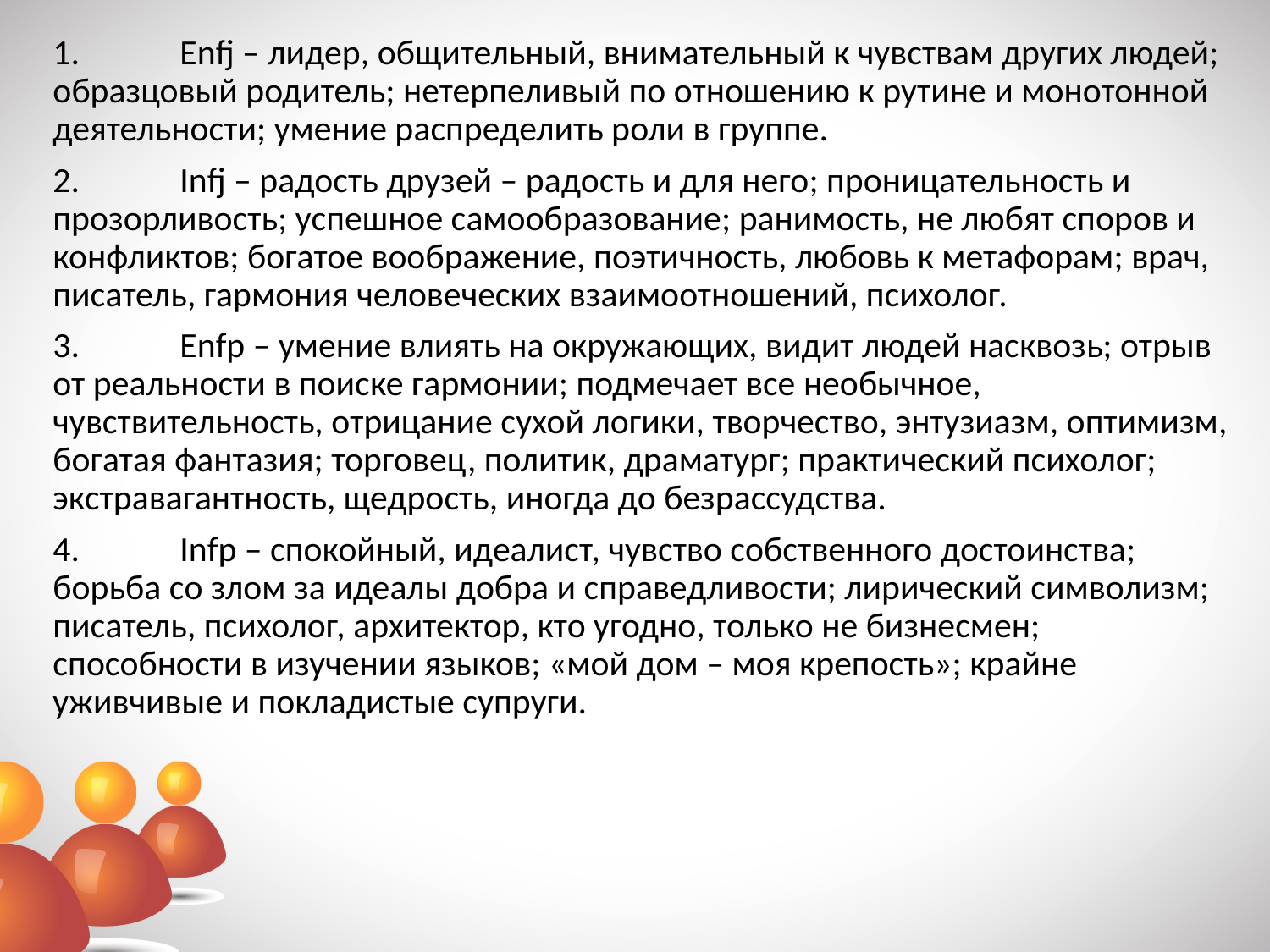

1.	Enfj – лидер, общительный, внимательный к чувствам других людей; образцовый родитель; нетерпеливый по отношению к рутине и монотонной деятельности; умение распределить роли в группе.
2.	Infj – радость друзей – радость и для него; проницательность и прозорливость; успешное самообразование; ранимость, не любят споров и конфликтов; богатое воображение, поэтичность, любовь к метафорам; врач, писатель, гармония человеческих взаимоотношений, психолог.
3.	Enfp – умение влиять на окружающих, видит людей насквозь; отрыв от реальности в поиске гармонии; подмечает все необычное, чувствительность, отрицание сухой логики, творчество, энтузиазм, оптимизм, богатая фантазия; торговец, политик, драматург; практический психолог; экстравагантность, щедрость, иногда до безрассудства.
4.	Infp – спокойный, идеалист, чувство собственного достоинства; борьба со злом за идеалы добра и справедливости; лирический символизм; писатель, психолог, архитектор, кто угодно, только не бизнесмен; способности в изучении языков; «мой дом – моя крепость»; крайне уживчивые и покладистые супруги.